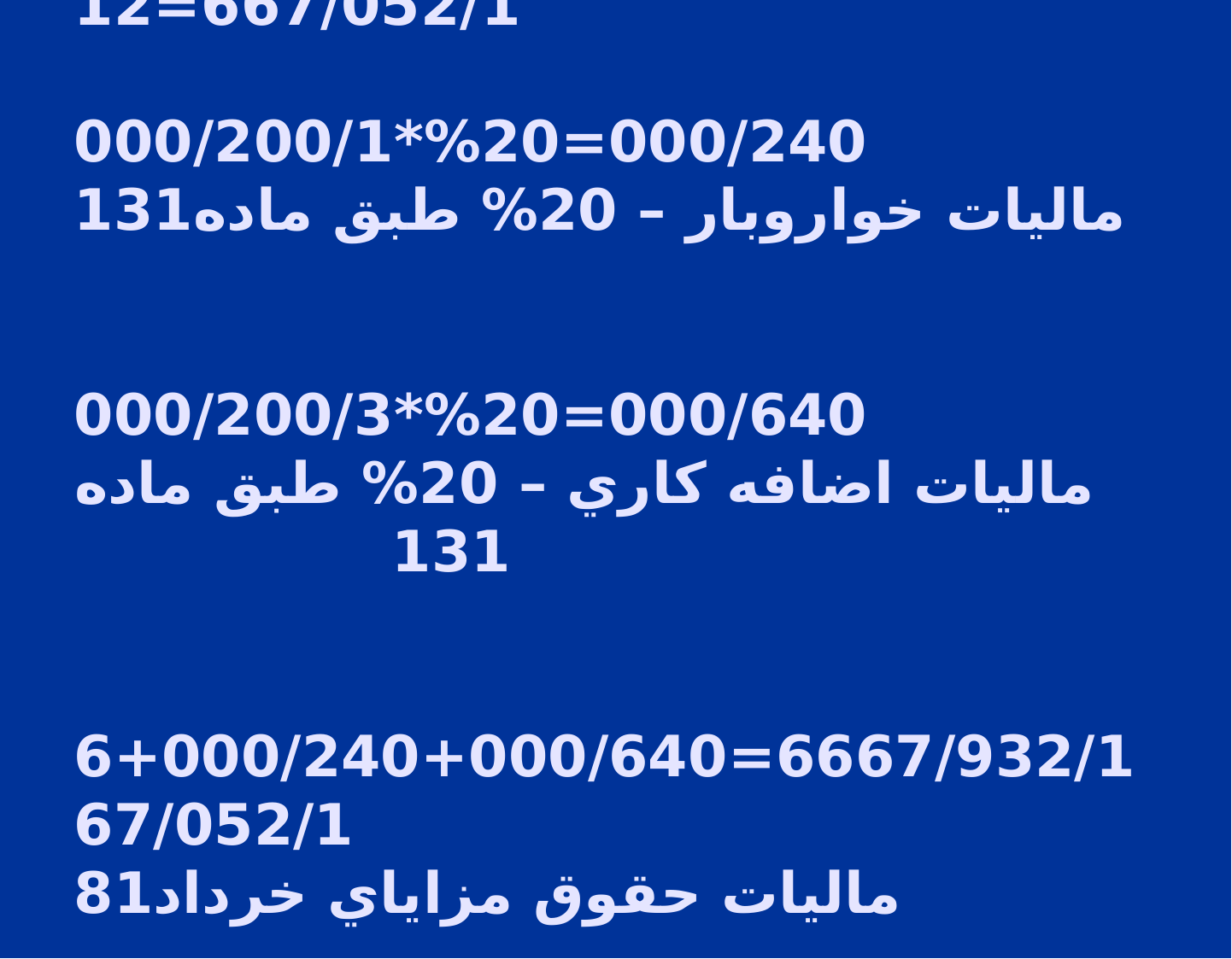

# 000/632/12÷ ماليات ماهيانه حقوق    667/052/1=12 000/240=20%*000/200/1 ماليات خواروبار – 20% طبق ماده131 000/640=20%*000/200/3 ماليات اضافه كاري – 20% طبق ماده 131 6667/932/1=000/640+000/240+667/052/1 ماليات حقوق مزاياي خرداد81